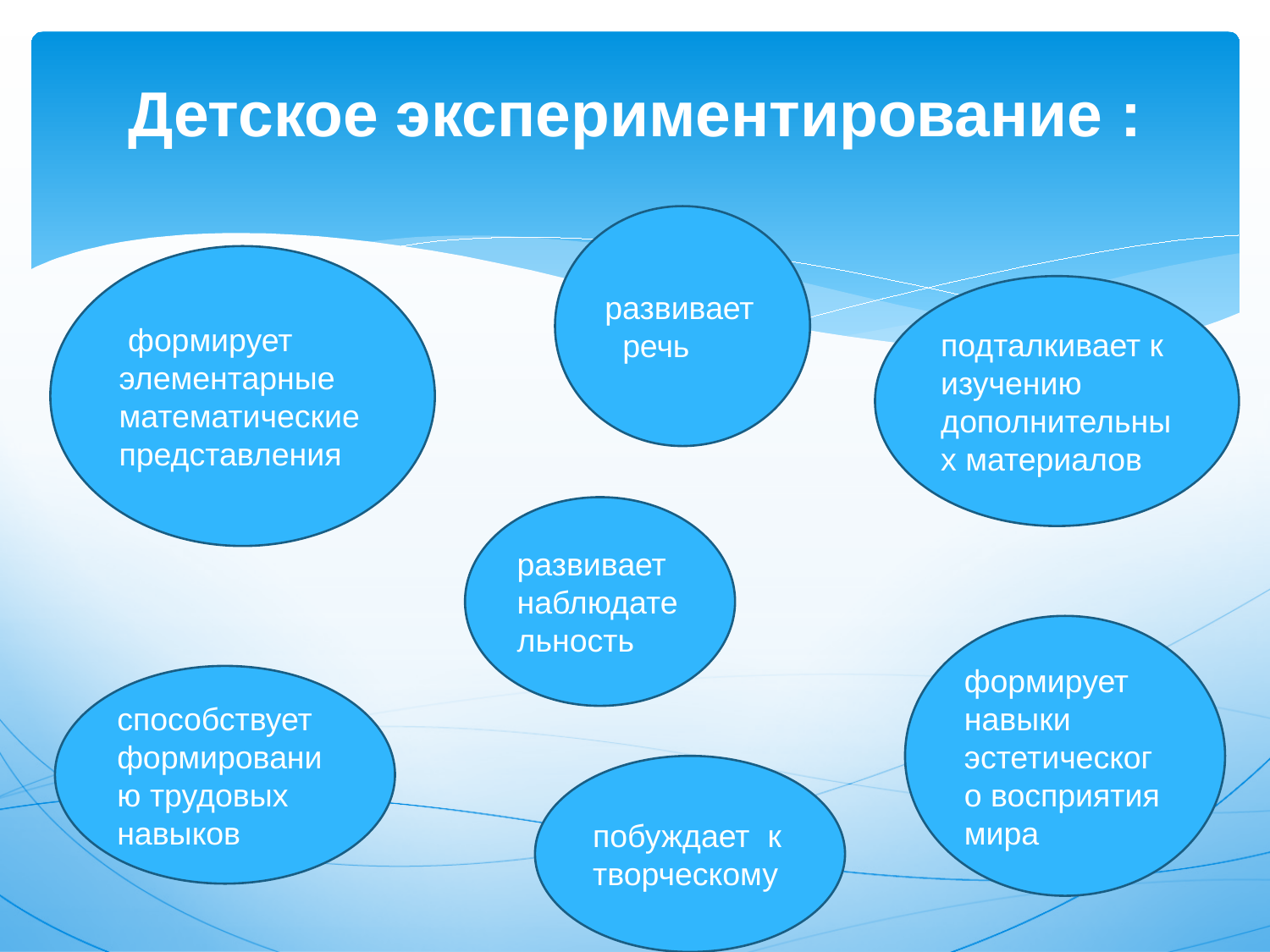

# Детское экспериментирование :
развивает   речь

 формирует
элементарные математические представления
подталкивает к изучению дополнительных материалов
развивает наблюдательность
формирует навыки эстетического восприятия мира
способствует формированию трудовых навыков
побуждает  к творческому